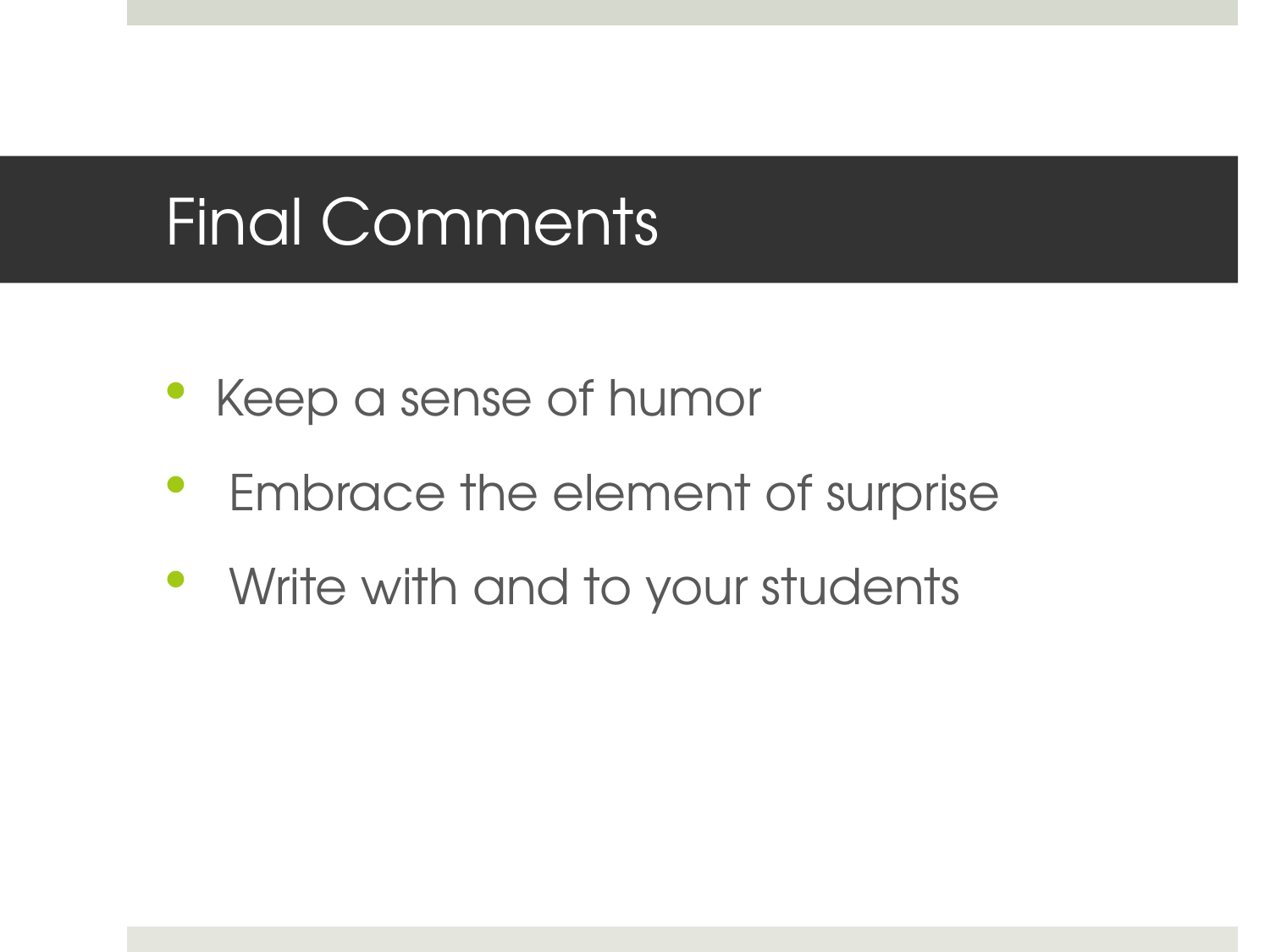

# Final Comments
Keep a sense of humor
 Embrace the element of surprise
 Write with and to your students